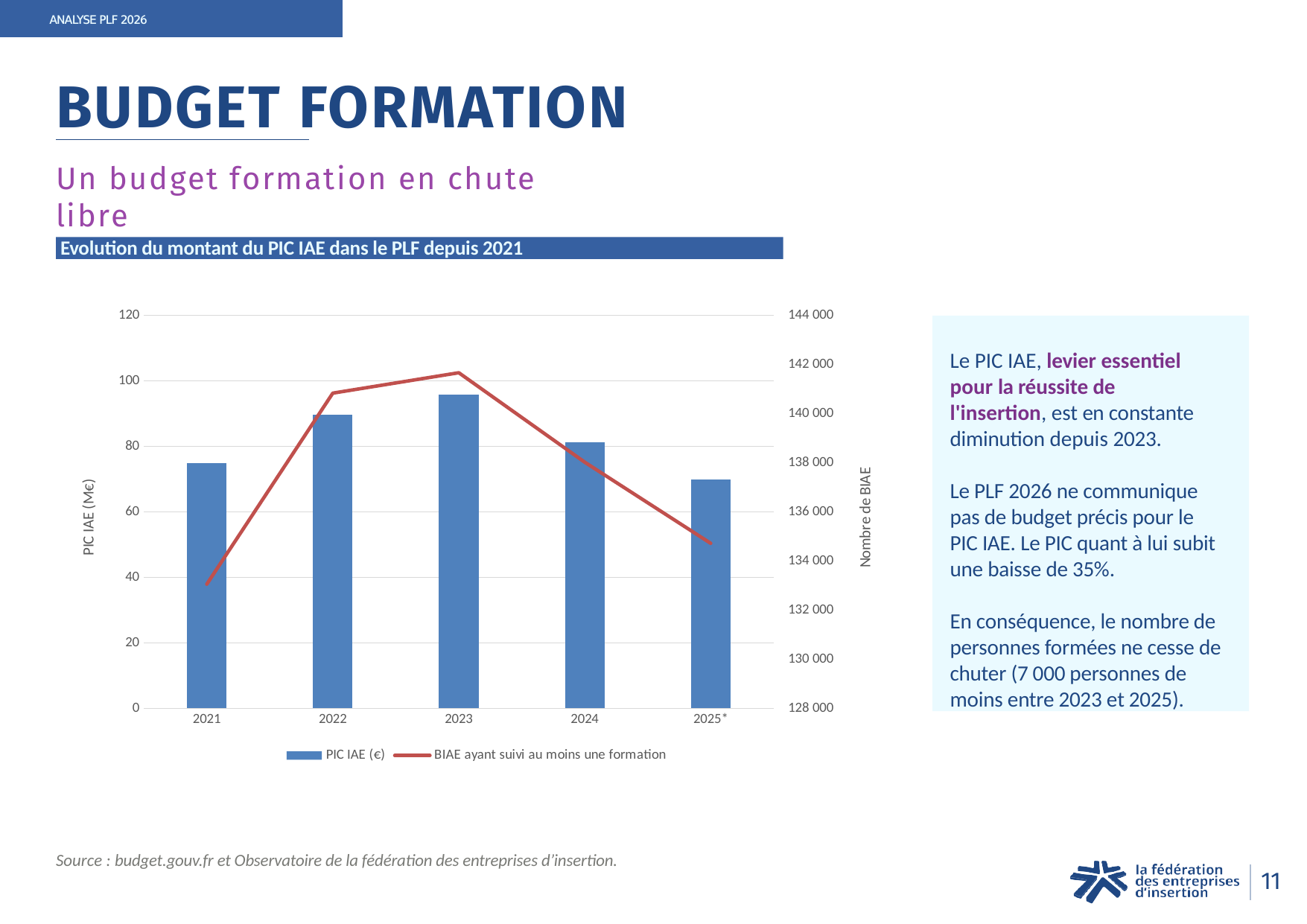

ANALYSE PLF 2026
# BUDGET FORMATION

Un budget formation en chute libre
Evolution du montant du PIC IAE dans le PLF depuis 2021

### Chart

| Category | PIC IAE (€) | BIAE ayant suivi au moins une formation |
|---|---|---|
| 2021 | 75.0 | 133055.0 |
| 2022 | 89.6 | 140837.0 |
| 2023 | 95.8 | 141668.0 |
| 2024 | 81.3 | 138026.0 |
| 2025* | 70.0 | 134719.0 |
Le PIC IAE, levier essentiel pour la réussite de
l'insertion, est en constante diminution depuis 2023.

Le PLF 2026 ne communique pas de budget précis pour le PIC IAE. Le PIC quant à lui subit une baisse de 35%.

En conséquence, le nombre de personnes formées ne cesse de chuter (7 000 personnes de moins entre 2023 et 2025).
Source : budget.gouv.fr et Observatoire de la fédération des entreprises d’insertion.
11